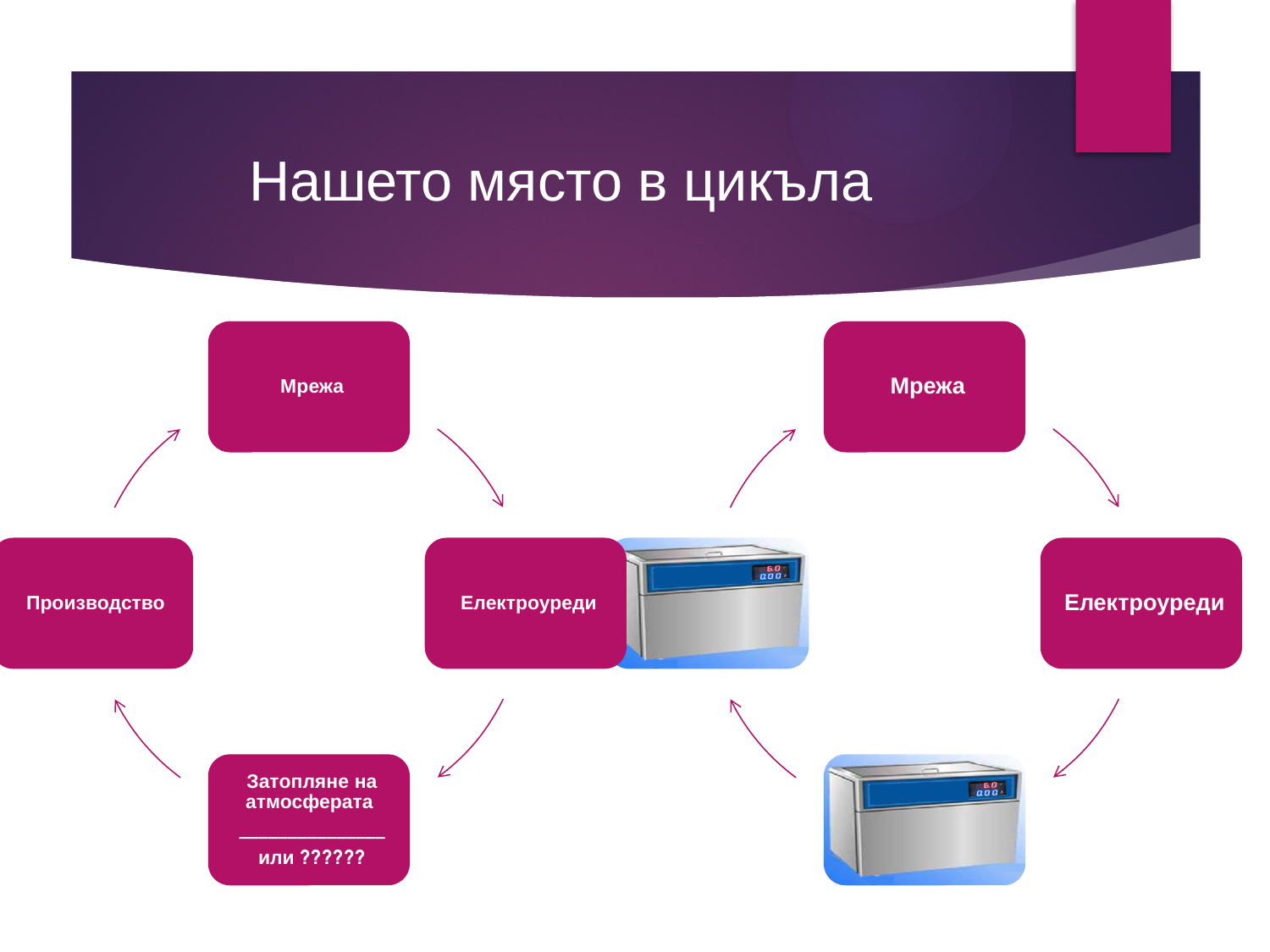

# Нашето място в цикъла
Мрежа
Електроуреди
Затопляне на атмосферата
_______________
или ??????
Производство
Мрежа
Електроуреди